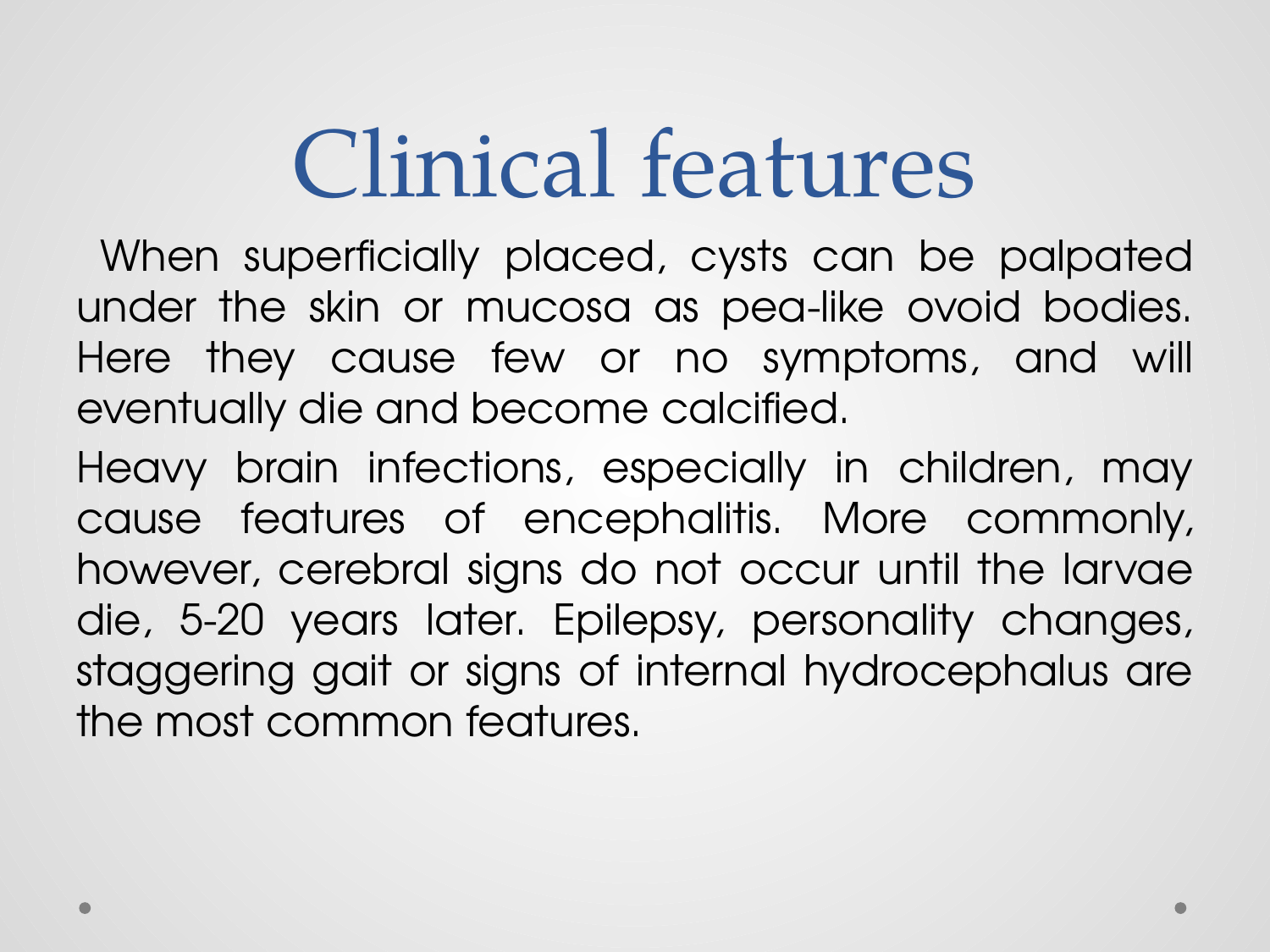

# Clinical features
 When superficially placed, cysts can be palpated under the skin or mucosa as pea-like ovoid bodies. Here they cause few or no symptoms, and will eventually die and become calcified.
Heavy brain infections, especially in children, may cause features of encephalitis. More commonly, however, cerebral signs do not occur until the larvae die, 5-20 years later. Epilepsy, personality changes, staggering gait or signs of internal hydrocephalus are the most common features.